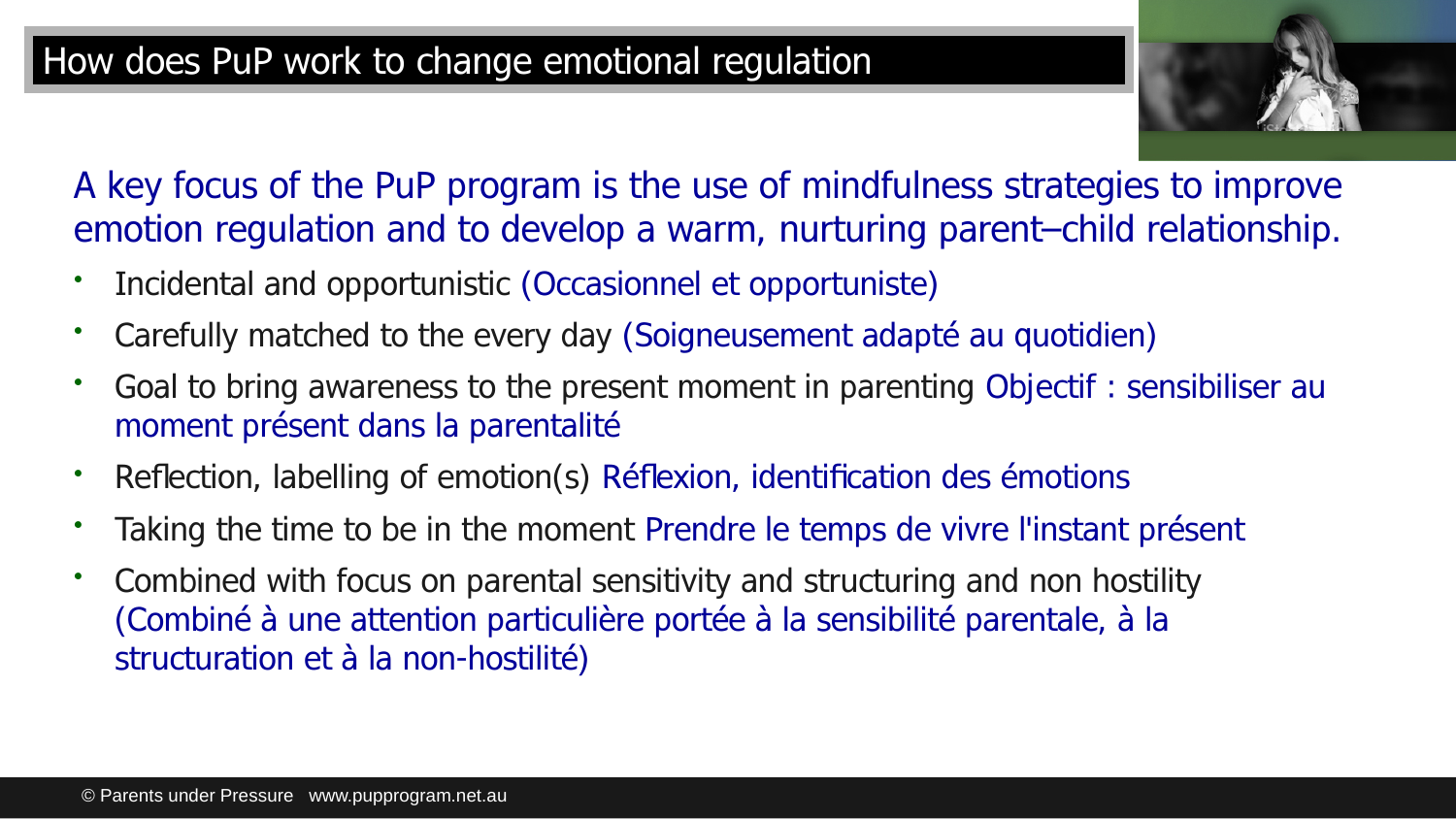

How does PuP work to change emotional regulation
A key focus of the PuP program is the use of mindfulness strategies to improve emotion regulation and to develop a warm, nurturing parent–child relationship.
Incidental and opportunistic (Occasionnel et opportuniste)
Carefully matched to the every day (Soigneusement adapté au quotidien)
Goal to bring awareness to the present moment in parenting Objectif : sensibiliser au moment présent dans la parentalité
Reflection, labelling of emotion(s) Réflexion, identification des émotions
Taking the time to be in the moment Prendre le temps de vivre l'instant présent
Combined with focus on parental sensitivity and structuring and non hostility (Combiné à une attention particulière portée à la sensibilité parentale, à la structuration et à la non-hostilité)